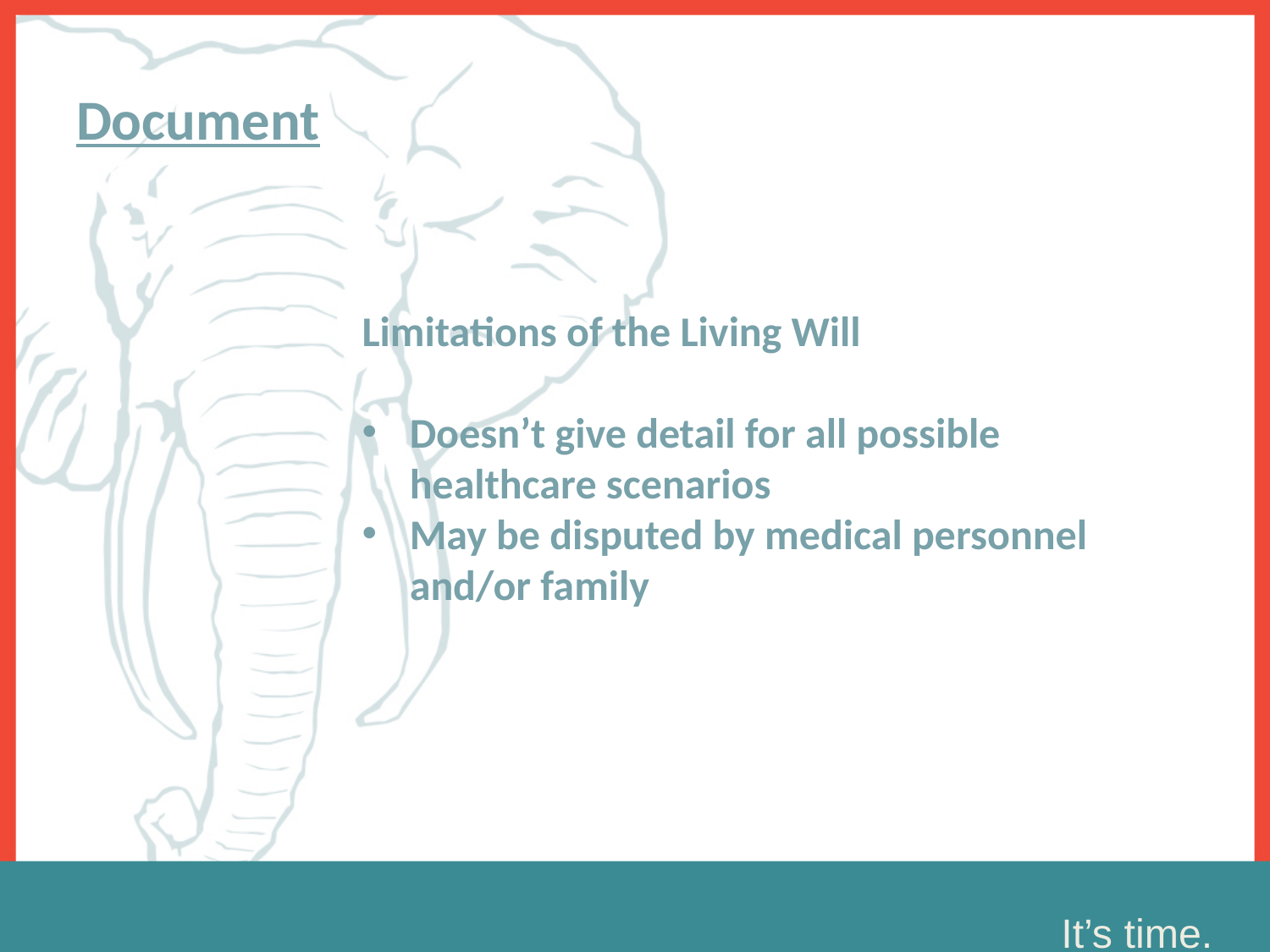

# Document
Limitations of the Living Will

Doesn’t give detail for all possible healthcare scenarios
May be disputed by medical personnel and/or family